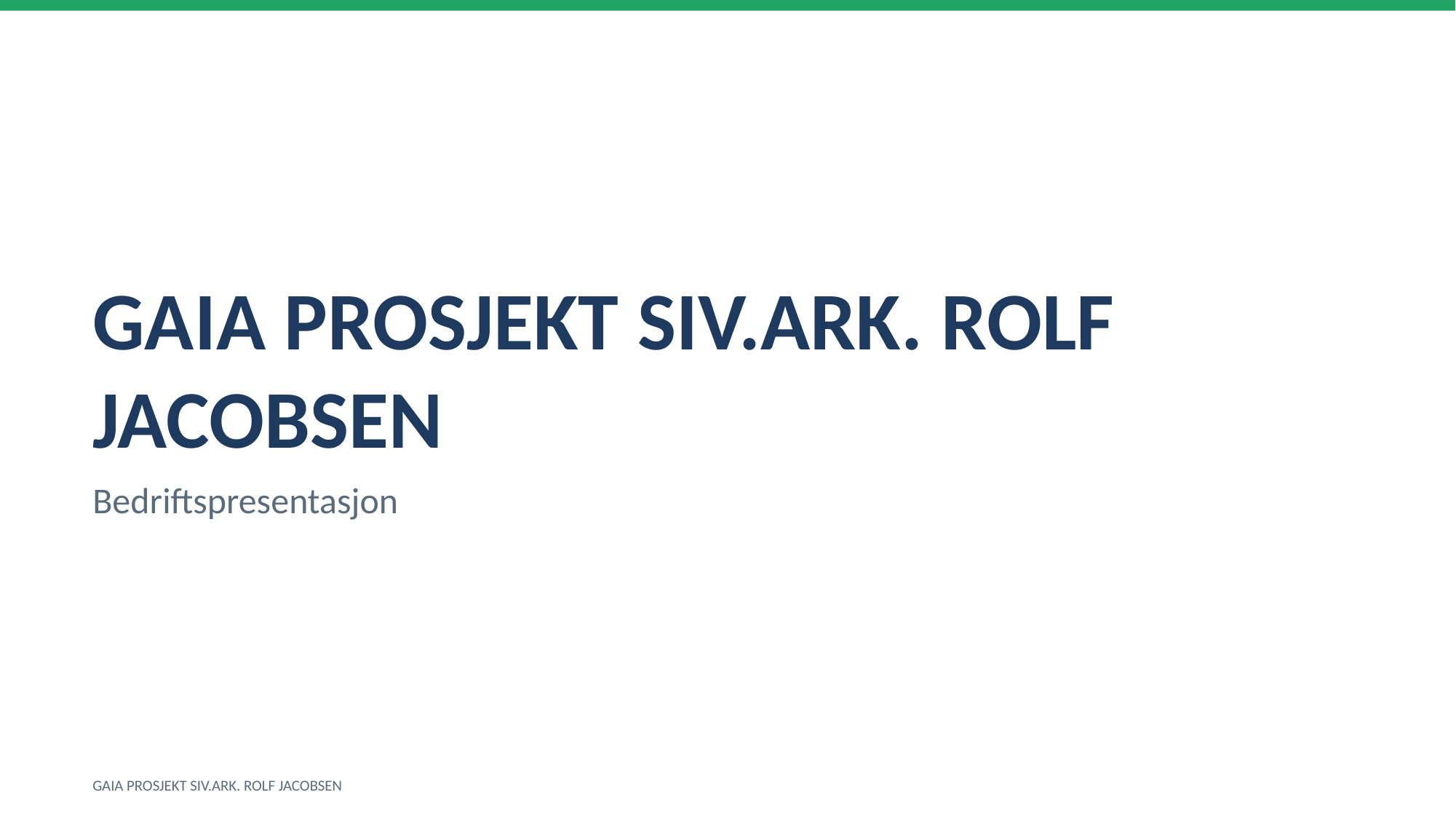

GAIA PROSJEKT SIV.ARK. ROLF JACOBSEN
Bedriftspresentasjon
GAIA PROSJEKT SIV.ARK. ROLF JACOBSEN